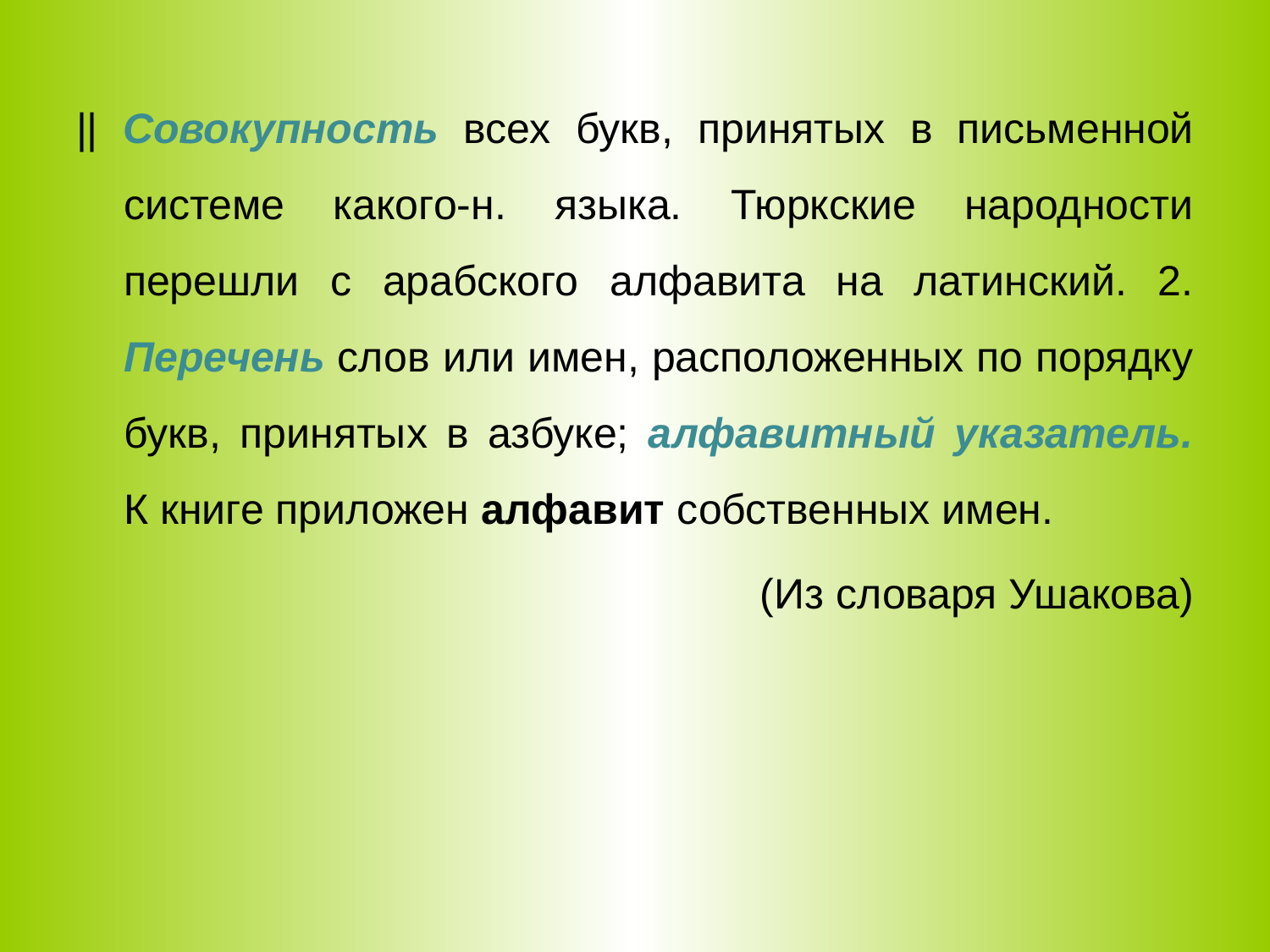

|| Совокупность всех букв, принятых в письменной системе какого-н. языка. Тюркские народности перешли с арабского алфавита на латинский. 2. Перечень слов или имен, расположенных по порядку букв, принятых в азбуке; алфавитный указатель. К книге приложен алфавит собственных имен.
(Из словаря Ушакова)